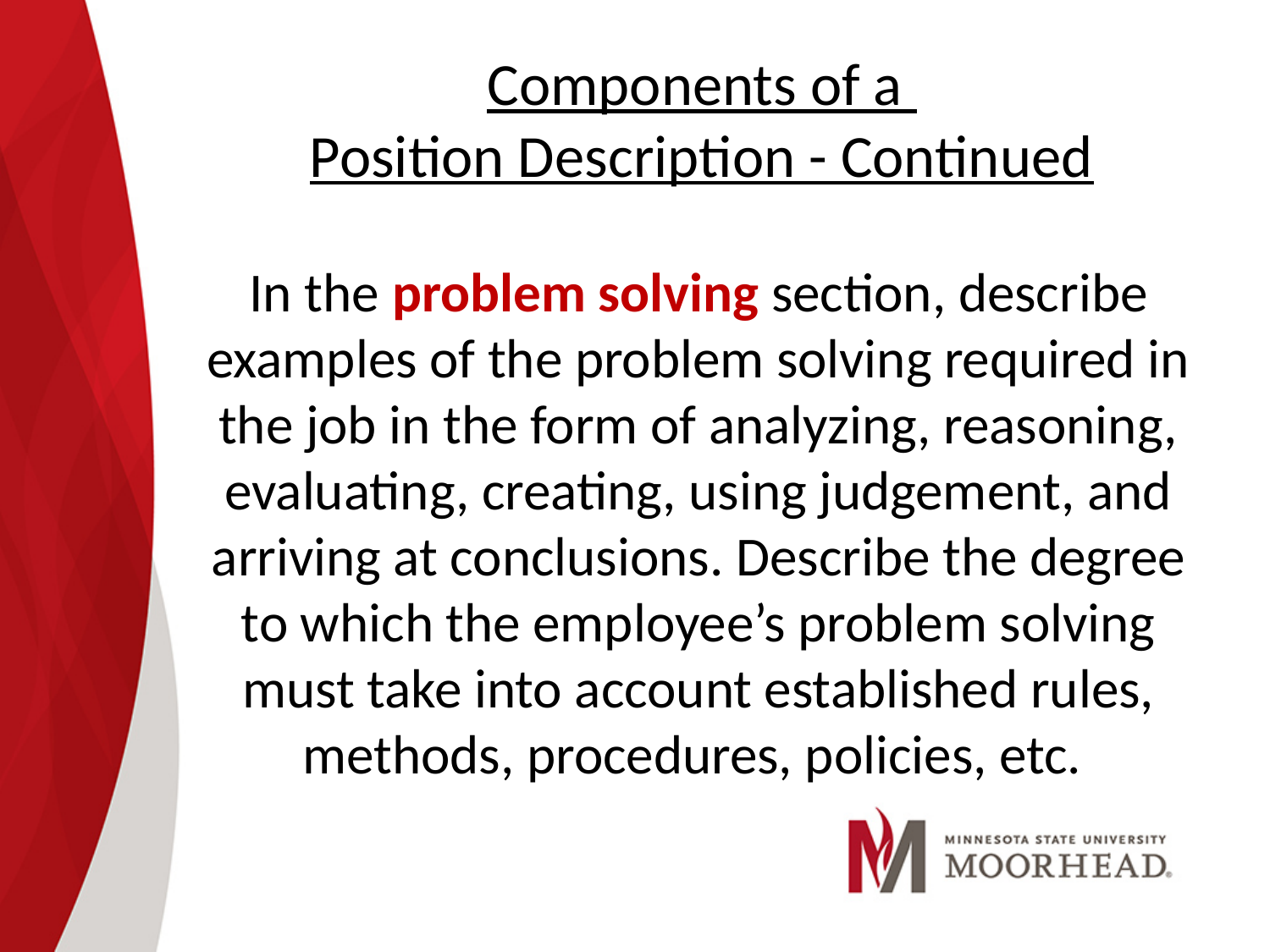

# Components of a Position Description - Continued
In the problem solving section, describe examples of the problem solving required in the job in the form of analyzing, reasoning, evaluating, creating, using judgement, and arriving at conclusions. Describe the degree to which the employee’s problem solving must take into account established rules, methods, procedures, policies, etc.